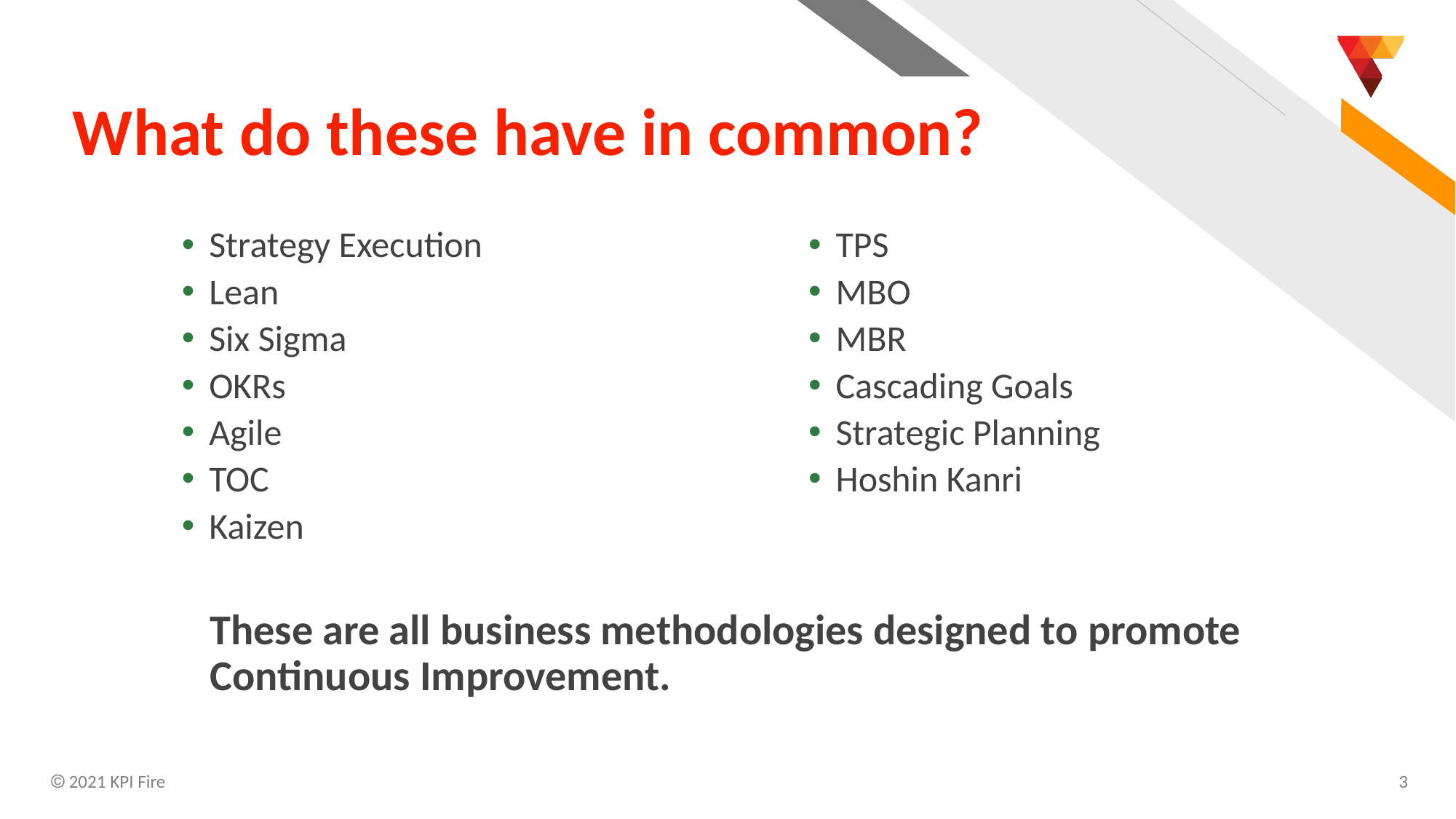

# What do these have in common?
Strategy Execution
Lean
Six Sigma
OKRs
Agile
TOC
Kaizen
TPS
MBO
MBR
Cascading Goals
Strategic Planning
Hoshin Kanri
These are all business methodologies designed to promote Continuous Improvement.
© 2021 KPI Fire
3